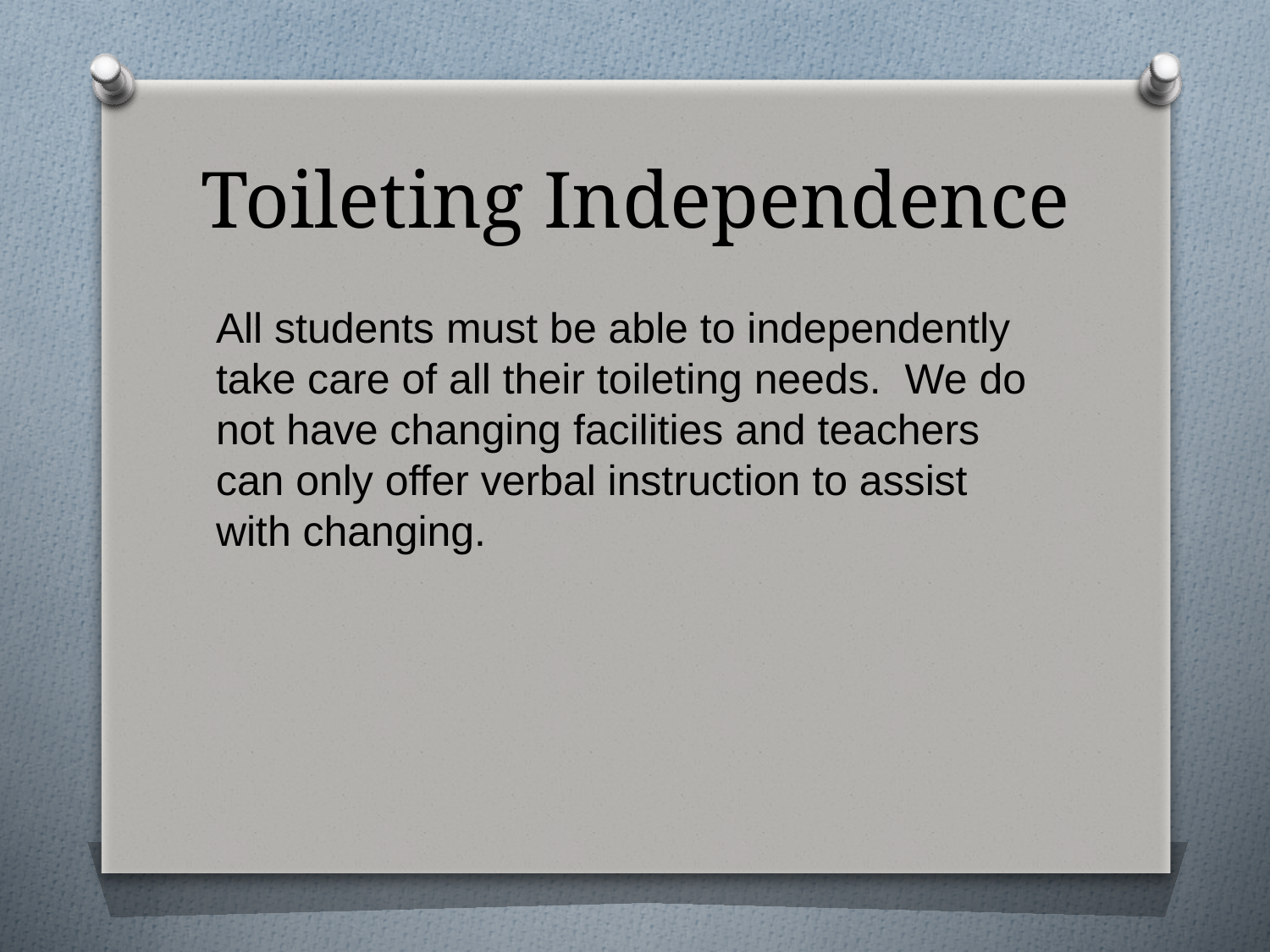

# Toileting Independence
All students must be able to independently take care of all their toileting needs.  We do not have changing facilities and teachers can only offer verbal instruction to assist with changing.